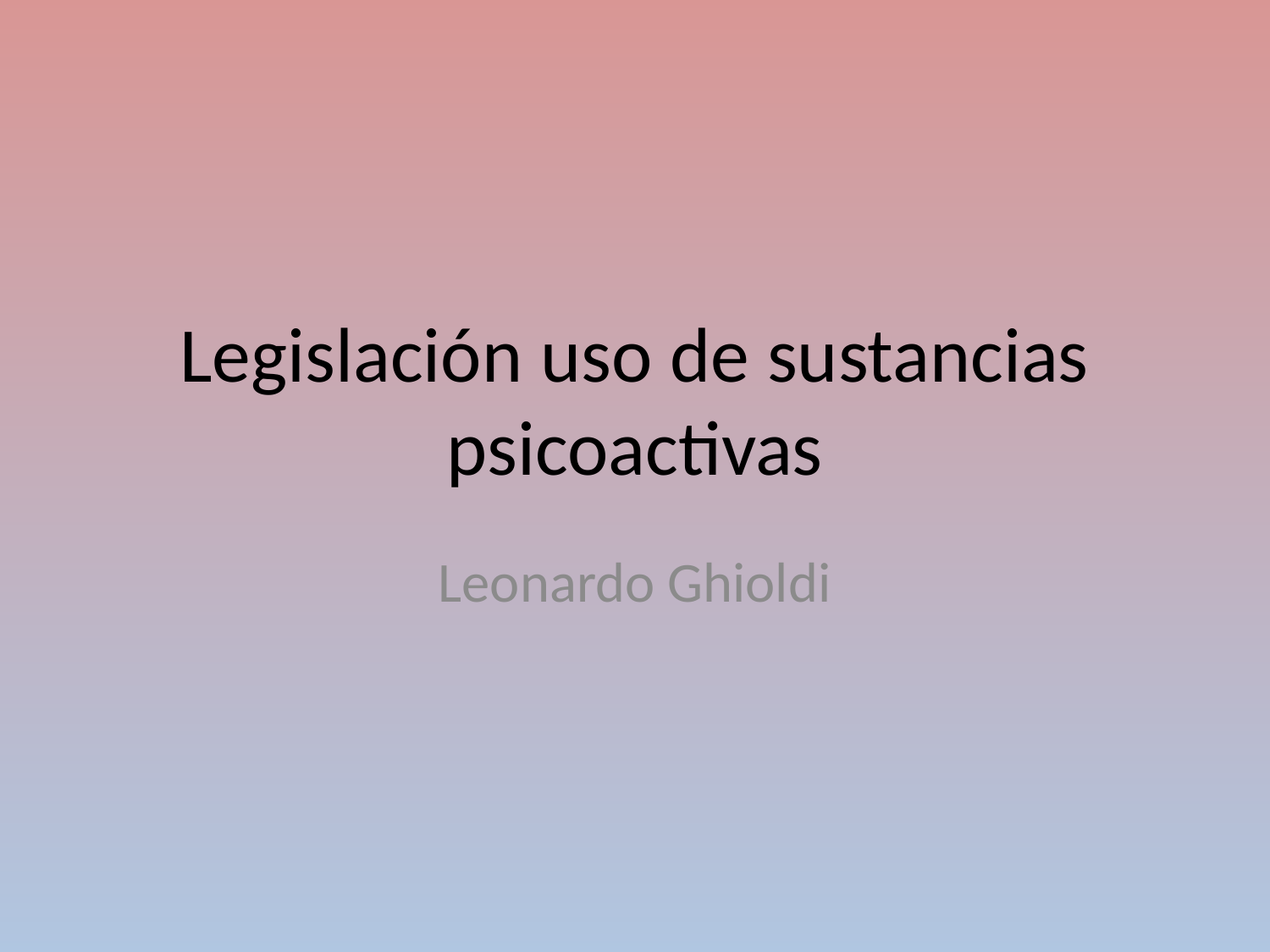

# Legislación uso de sustancias psicoactivas
Leonardo Ghioldi